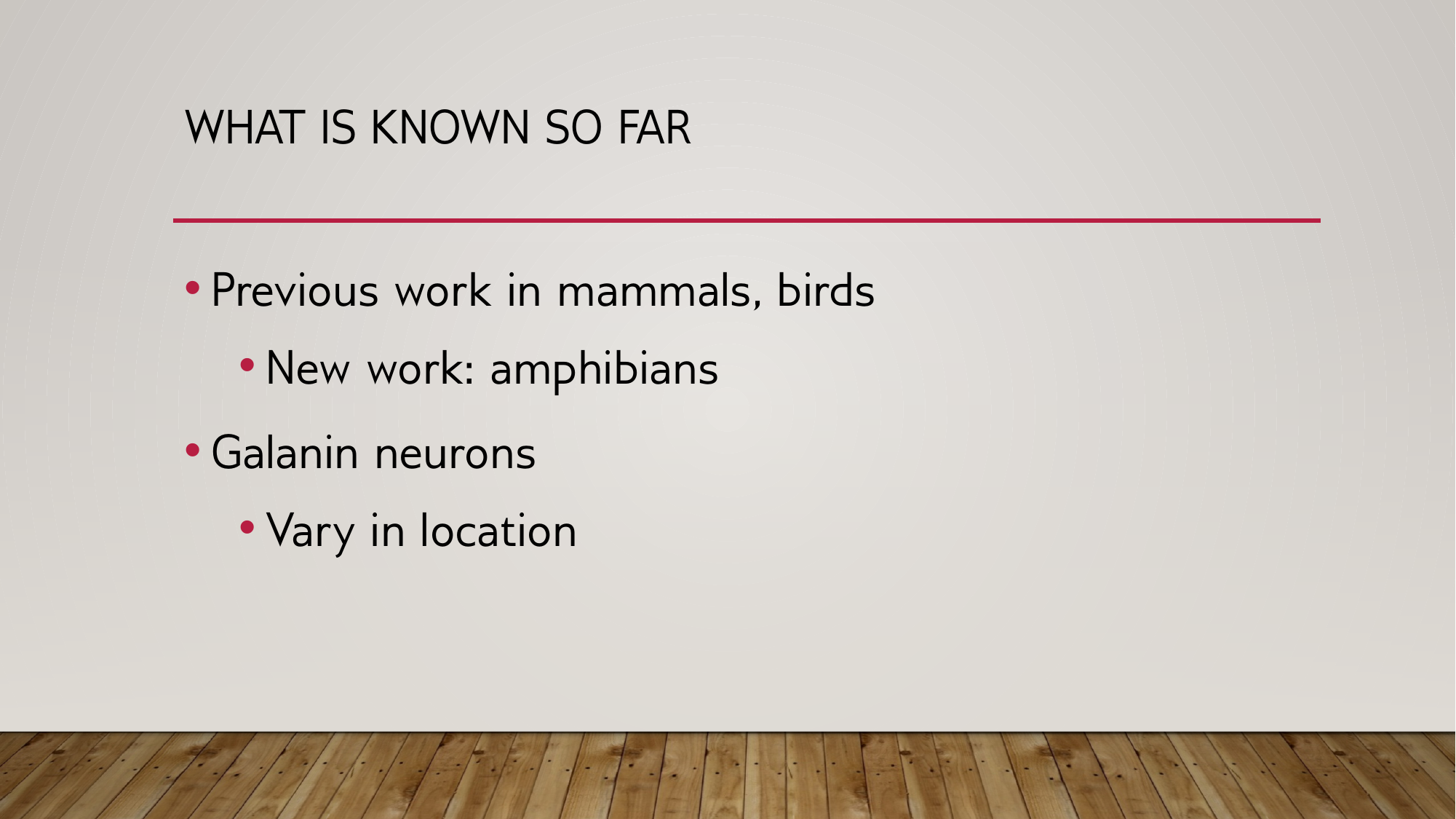

# What is known so far
Previous work in mammals, birds
New work: amphibians
Galanin neurons
Vary in location